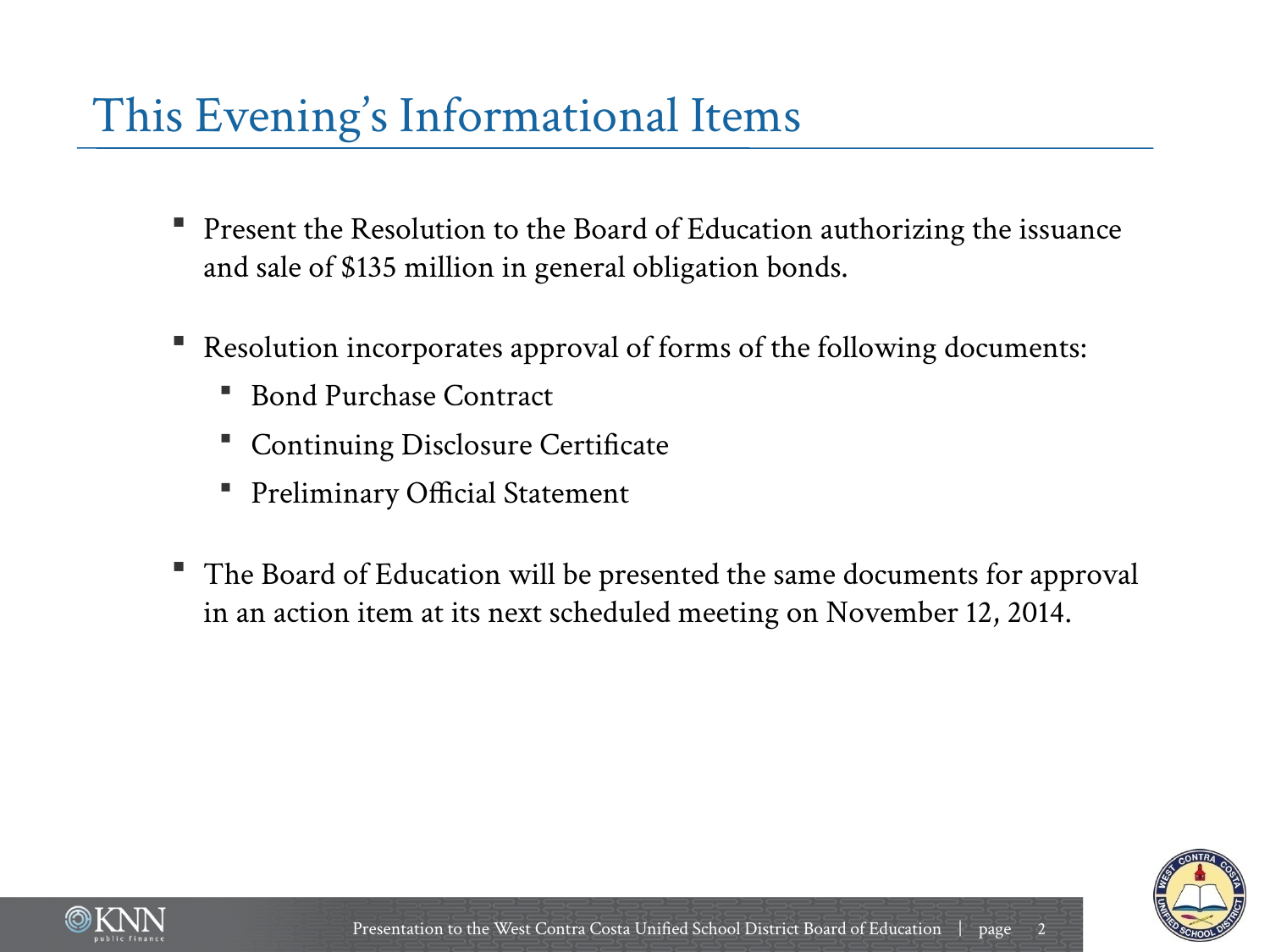

# This Evening’s Informational Items
Present the Resolution to the Board of Education authorizing the issuance and sale of $135 million in general obligation bonds.
Resolution incorporates approval of forms of the following documents:
Bond Purchase Contract
Continuing Disclosure Certificate
Preliminary Official Statement
The Board of Education will be presented the same documents for approval in an action item at its next scheduled meeting on November 12, 2014.

Presentation to the West Contra Costa Unified School District Board of Education    |    page
2